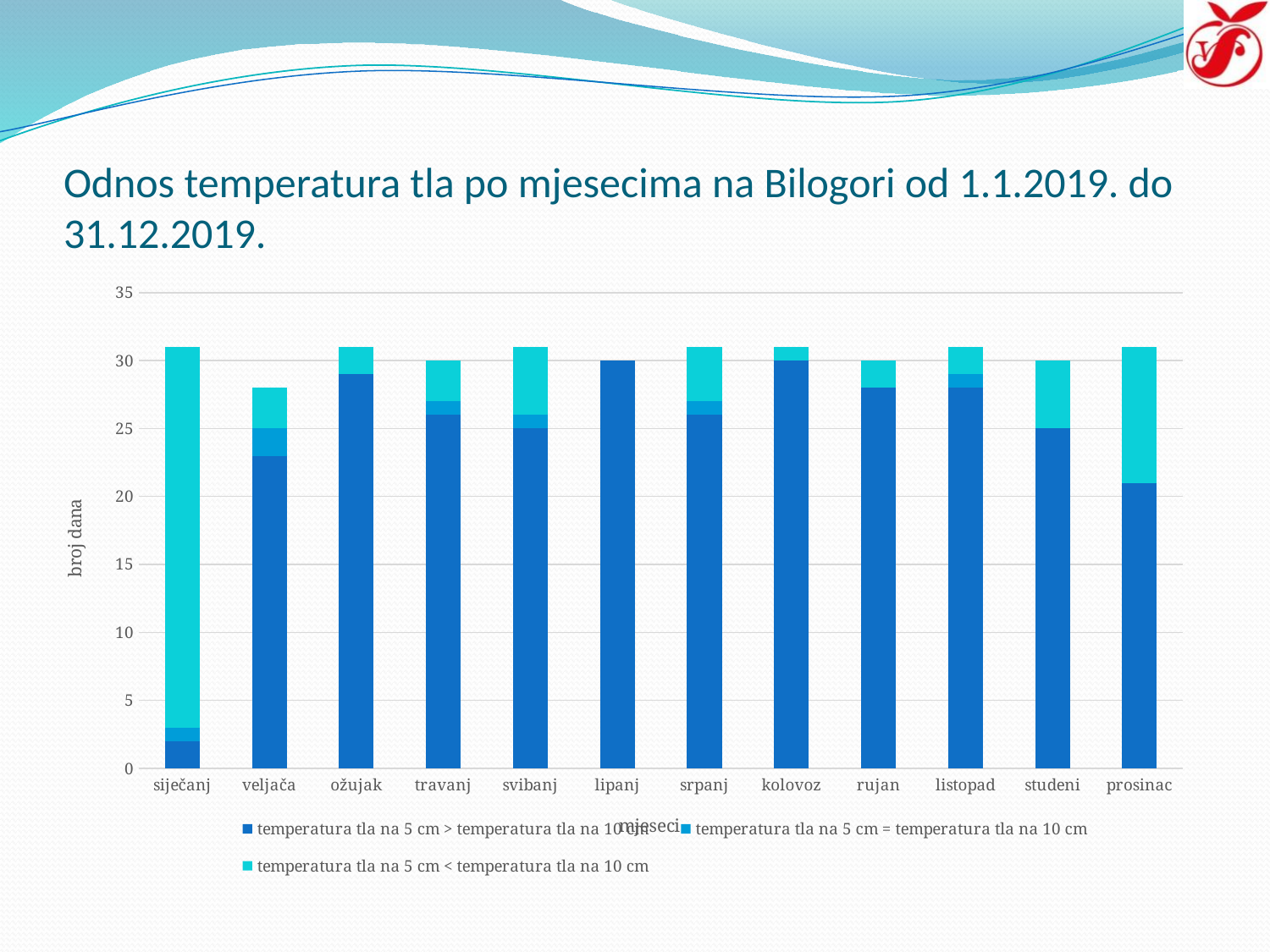

# Odnos temperatura tla po mjesecima na Bilogori od 1.1.2019. do 31.12.2019.

### Chart

| Category | temperatura tla na 5 cm > temperatura tla na 10 cm | temperatura tla na 5 cm = temperatura tla na 10 cm | temperatura tla na 5 cm < temperatura tla na 10 cm |
|---|---|---|---|
| siječanj | 2.0 | 1.0 | 28.0 |
| veljača | 23.0 | 2.0 | 3.0 |
| ožujak | 29.0 | 0.0 | 2.0 |
| travanj | 26.0 | 1.0 | 3.0 |
| svibanj | 25.0 | 1.0 | 5.0 |
| lipanj | 30.0 | 0.0 | 0.0 |
| srpanj | 26.0 | 1.0 | 4.0 |
| kolovoz | 30.0 | 0.0 | 1.0 |
| rujan | 28.0 | 0.0 | 2.0 |
| listopad | 28.0 | 1.0 | 2.0 |
| studeni | 25.0 | 0.0 | 5.0 |
| prosinac | 21.0 | 0.0 | 10.0 |